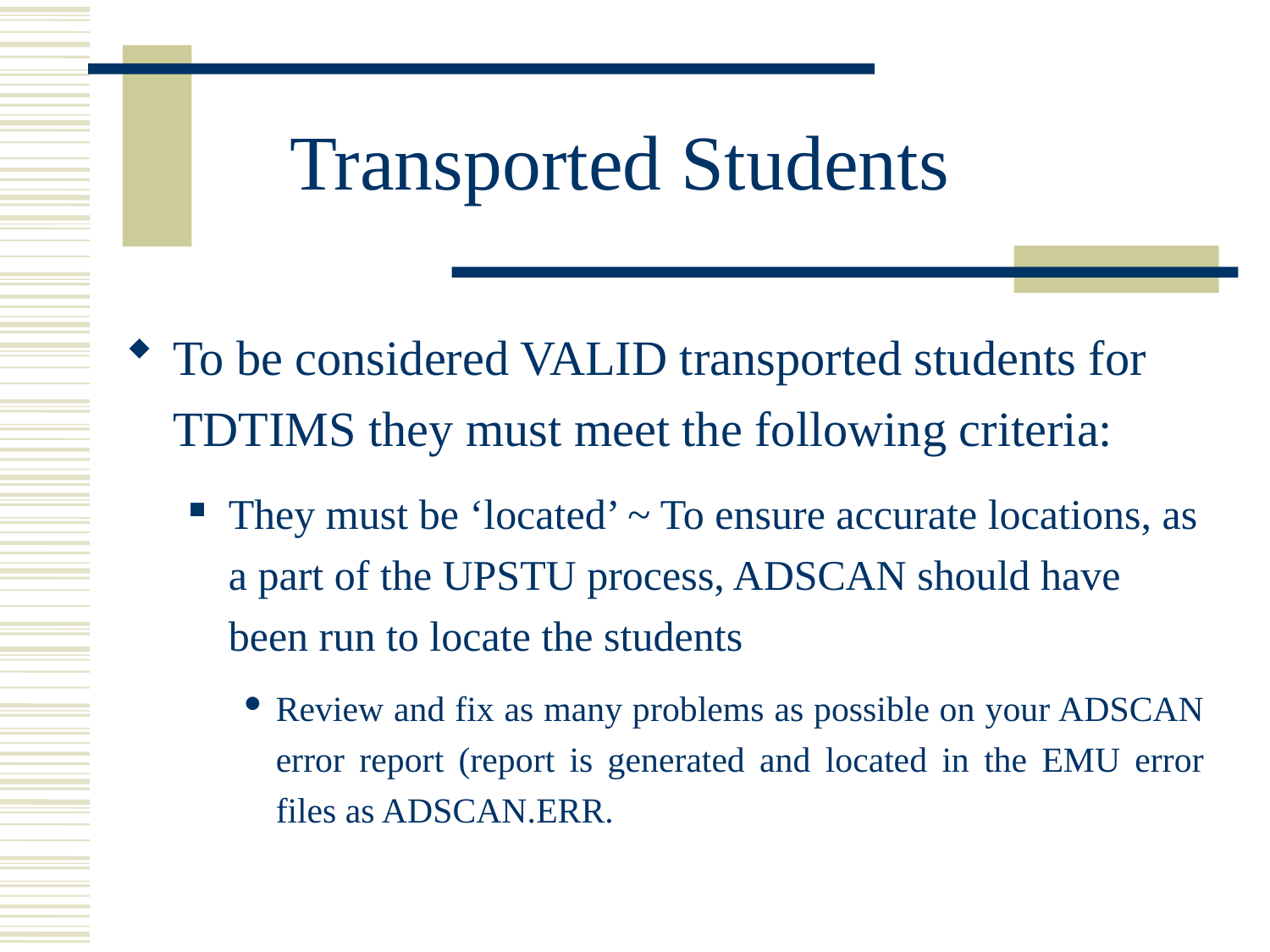

# Transported Students
To be considered VALID transported students for TDTIMS they must meet the following criteria:
They must be ‘located’ ~ To ensure accurate locations, as a part of the UPSTU process, ADSCAN should have been run to locate the students
Review and fix as many problems as possible on your ADSCAN error report (report is generated and located in the EMU error files as ADSCAN.ERR.